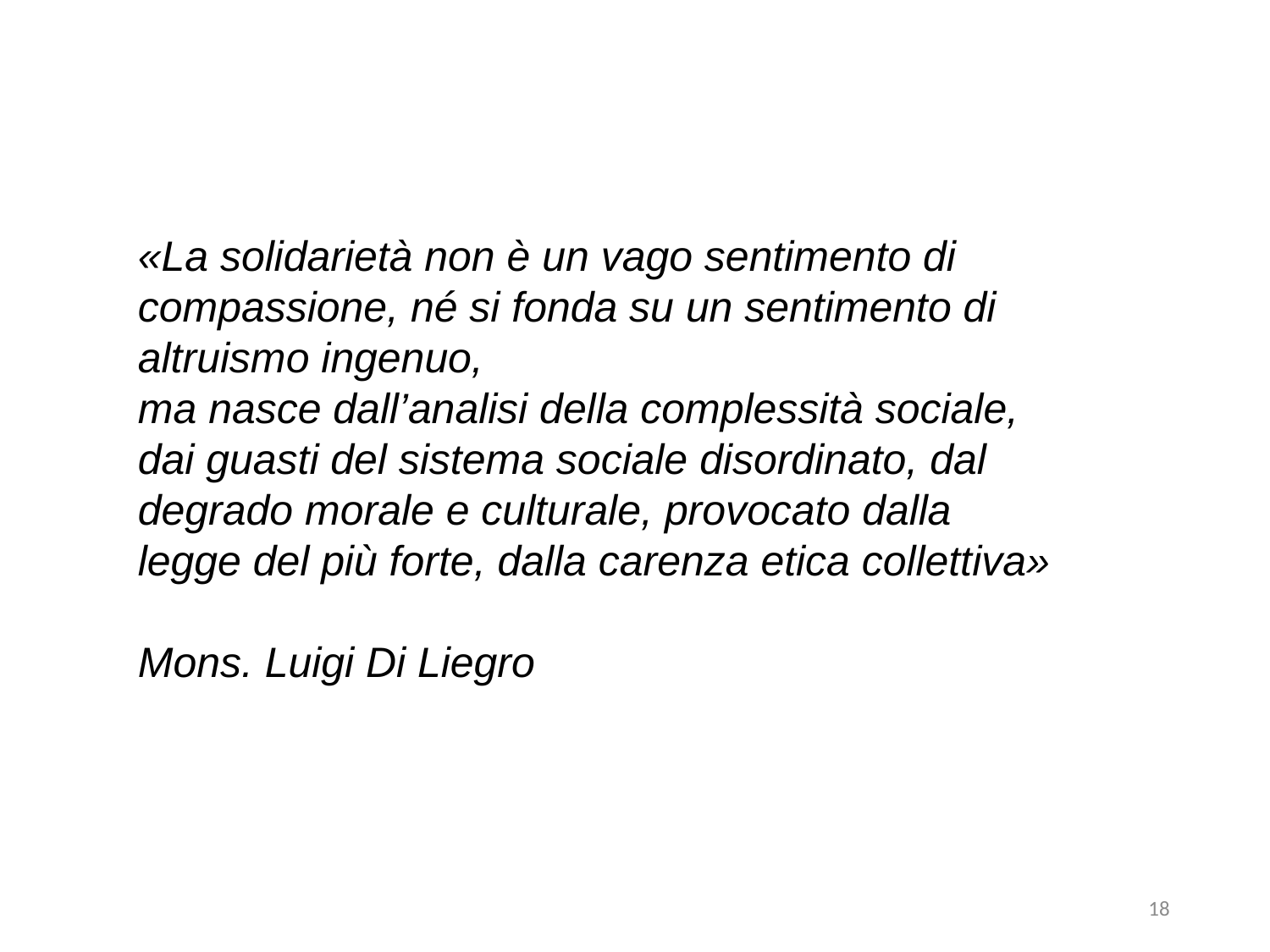

«La solidarietà non è un vago sentimento di compassione, né si fonda su un sentimento di altruismo ingenuo,
ma nasce dall’analisi della complessità sociale, dai guasti del sistema sociale disordinato, dal degrado morale e culturale, provocato dalla legge del più forte, dalla carenza etica collettiva»

Mons. Luigi Di Liegro

18